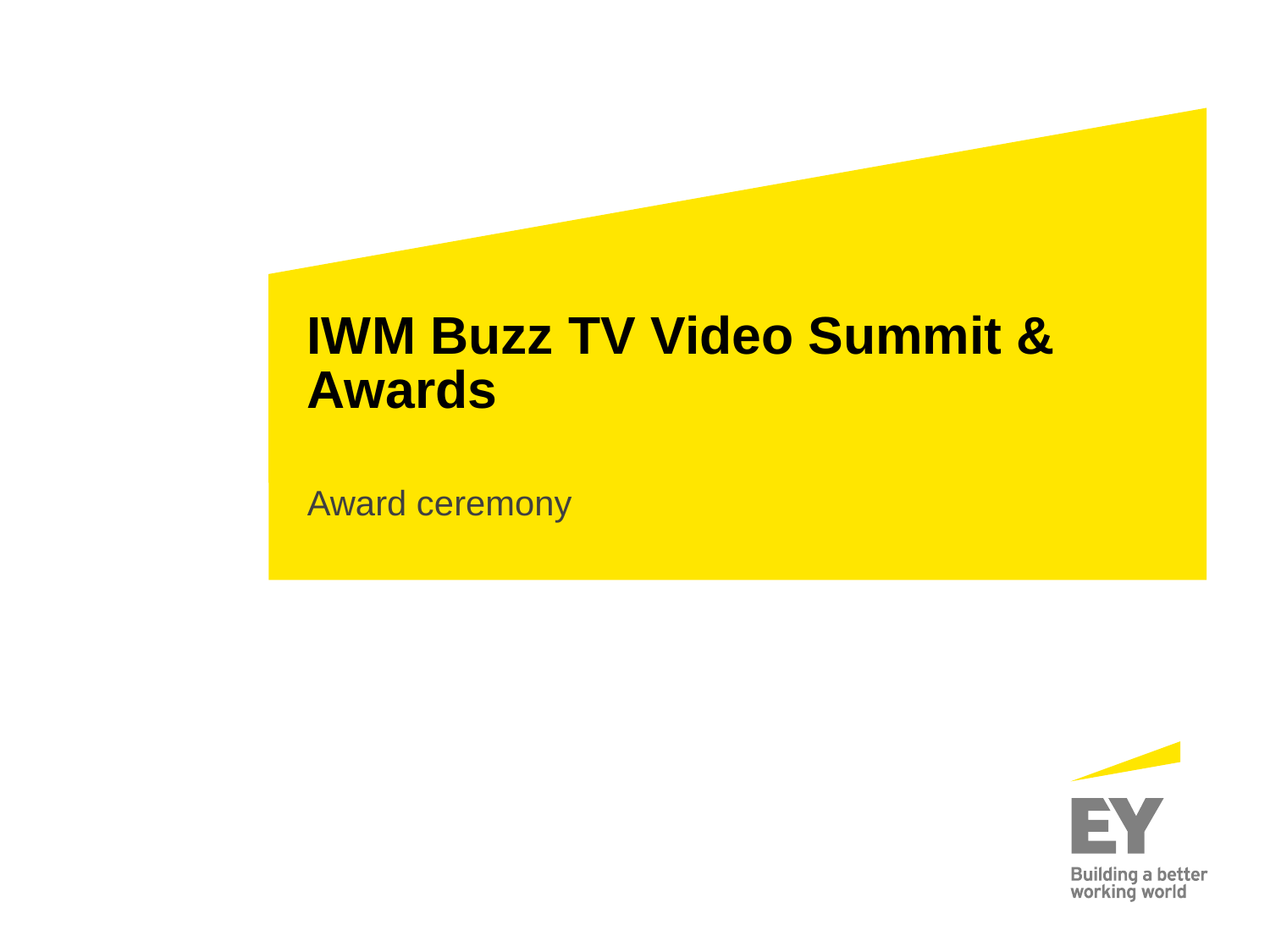

# IWM Buzz TV Video Summit & Awards
Award ceremony